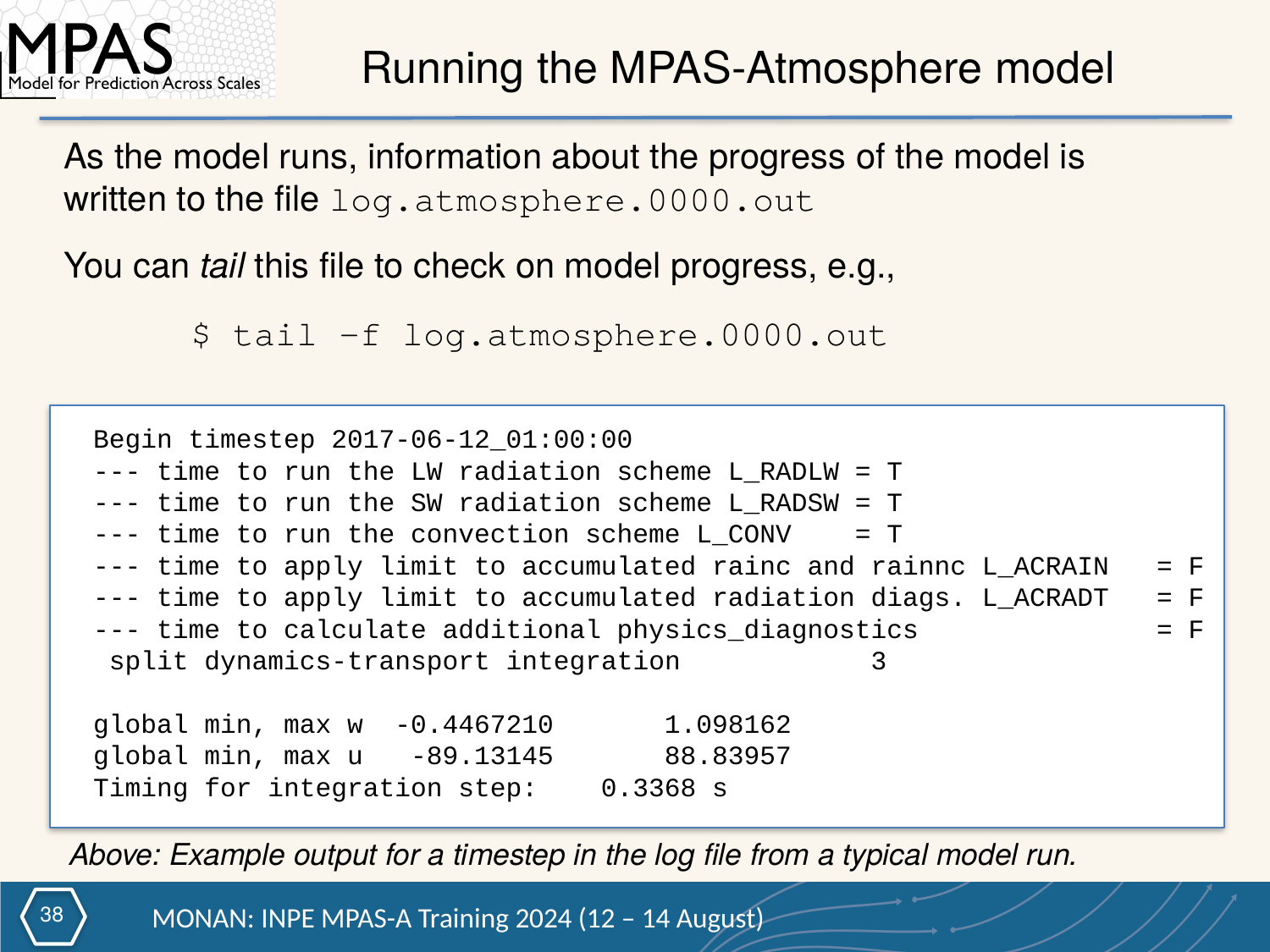

# Running the MPAS-Atmosphere model
As the model runs, information about the progress of the model is written to the file log.atmosphere.0000.out
You can tail this file to check on model progress, e.g.,
	$ tail -f log.atmosphere.0000.out

 Begin timestep 2017-06-12_01:00:00
 --- time to run the LW radiation scheme L_RADLW = T
 --- time to run the SW radiation scheme L_RADSW = T
 --- time to run the convection scheme L_CONV    = T
 --- time to apply limit to accumulated rainc and rainnc L_ACRAIN   = F
 --- time to apply limit to accumulated radiation diags. L_ACRADT   = F
 --- time to calculate additional physics_diagnostics               = F
  split dynamics-transport integration            3

 global min, max w  -0.4467210       1.098162
 global min, max u   -89.13145       88.83957
 Timing for integration step:    0.3368 s
Above: Example output for a timestep in the log file from a typical model run.

38